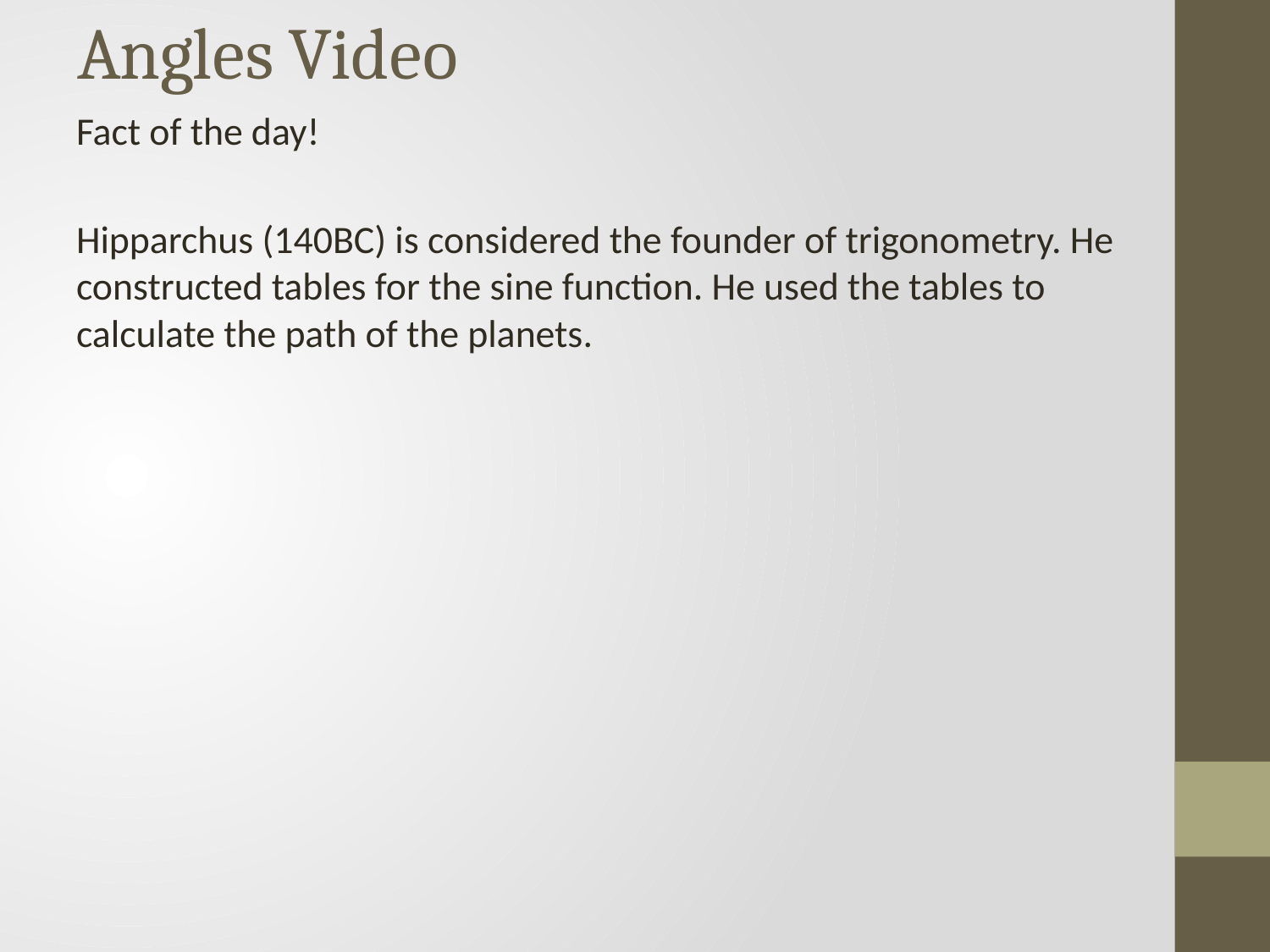

# Angles Video
Fact of the day!

Hipparchus (140BC) is considered the founder of trigonometry. He constructed tables for the sine function. He used the tables to calculate the path of the planets.